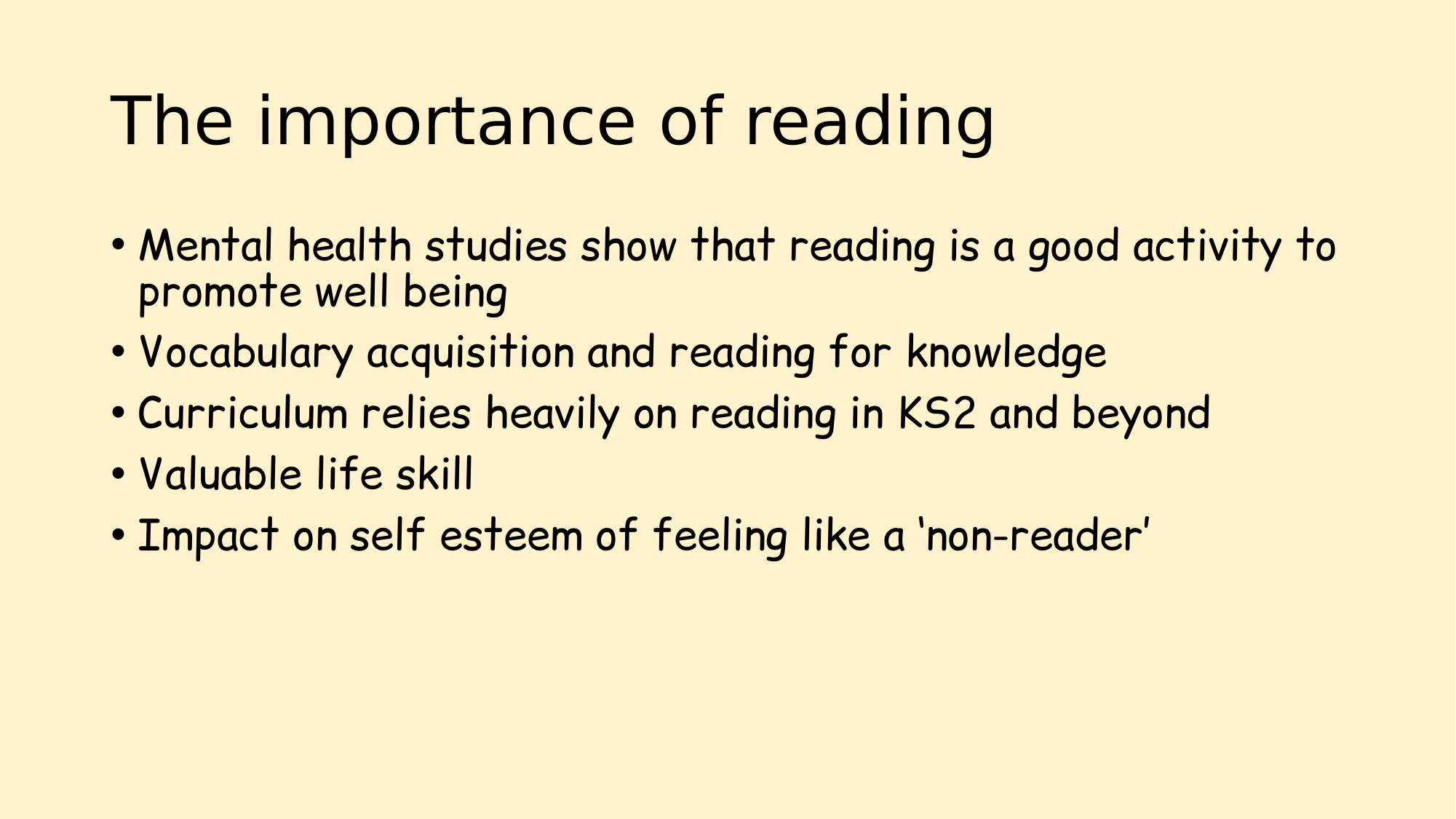

# The importance of reading
Mental health studies show that reading is a good activity to promote well being
Vocabulary acquisition and reading for knowledge
Curriculum relies heavily on reading in KS2 and beyond
Valuable life skill
Impact on self esteem of feeling like a ‘non-reader’